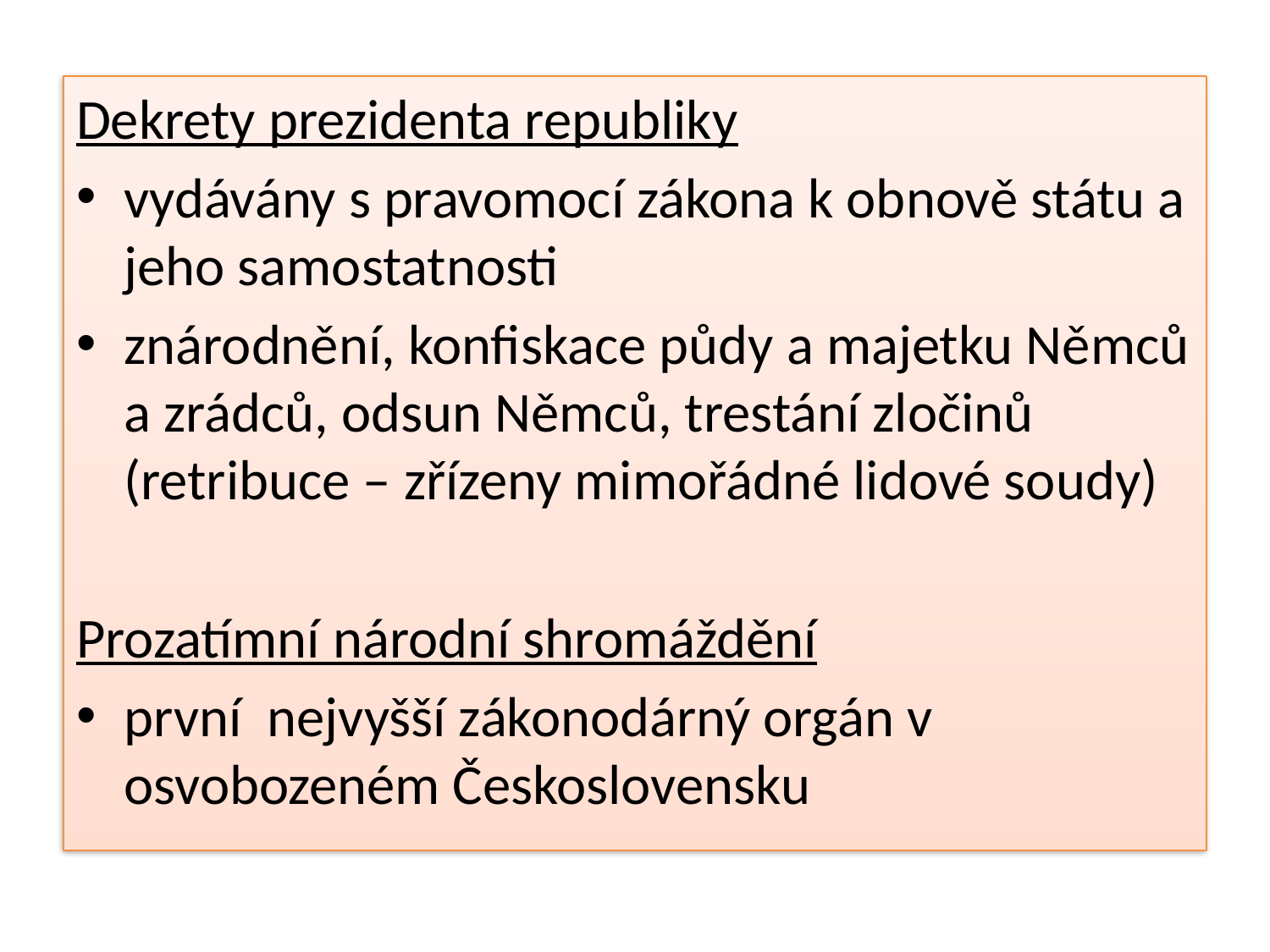

Dekrety prezidenta republiky
vydávány s pravomocí zákona k obnově státu a jeho samostatnosti
znárodnění, konfiskace půdy a majetku Němců a zrádců, odsun Němců, trestání zločinů (retribuce – zřízeny mimořádné lidové soudy)

Prozatímní národní shromáždění
první  nejvyšší zákonodárný orgán v osvobozeném Československu